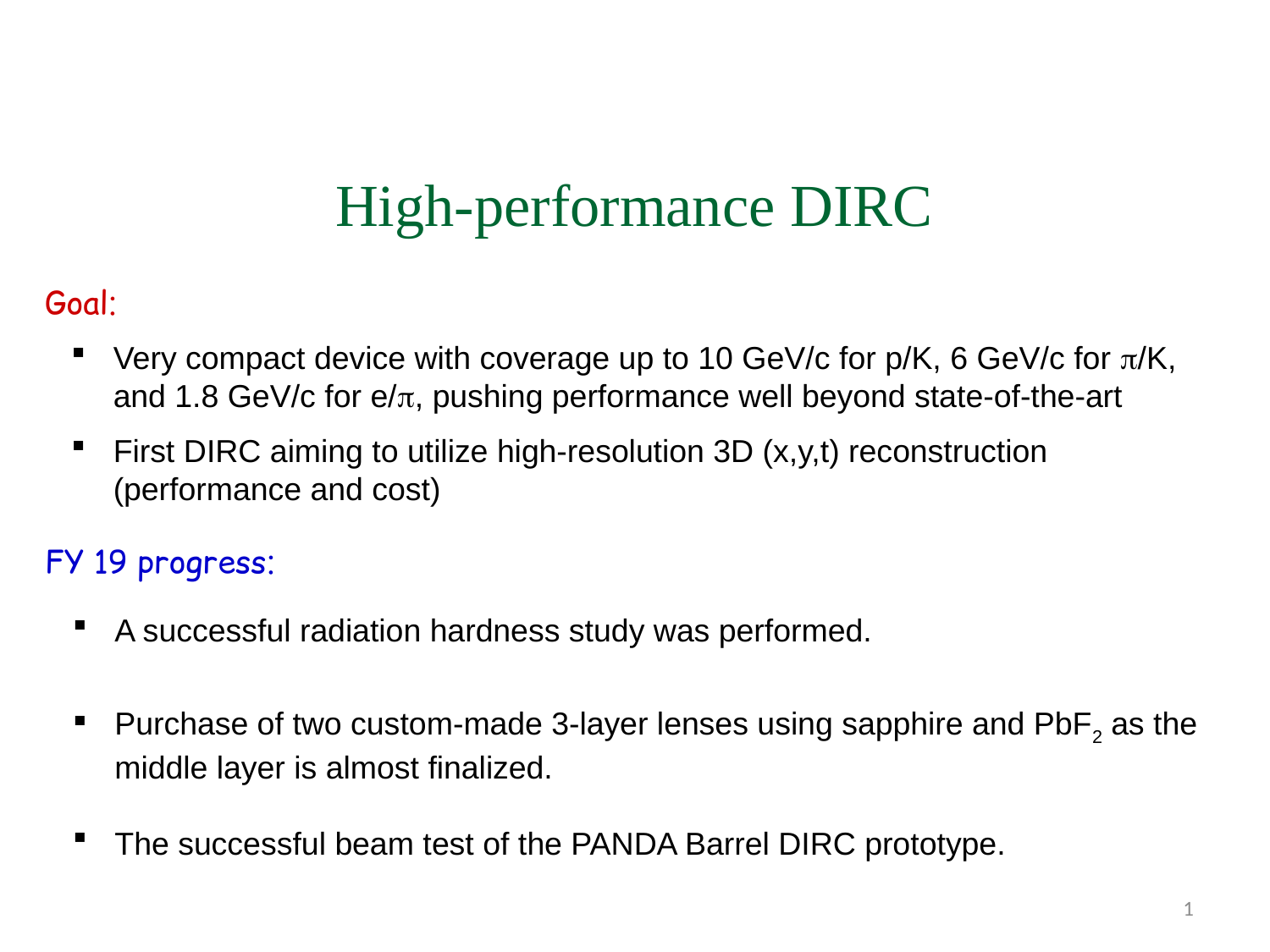

High-performance DIRC
Goal:
Very compact device with coverage up to 10 GeV/c for p/K, 6 GeV/c for π/K, and 1.8 GeV/c for e/π, pushing performance well beyond state-of-the-art

First DIRC aiming to utilize high-resolution 3D (x,y,t) reconstruction (performance and cost)
FY 19 progress:
A successful radiation hardness study was performed.

Purchase of two custom-made 3-layer lenses using sapphire and PbF2 as the middle layer is almost finalized.

The successful beam test of the PANDA Barrel DIRC prototype.
1